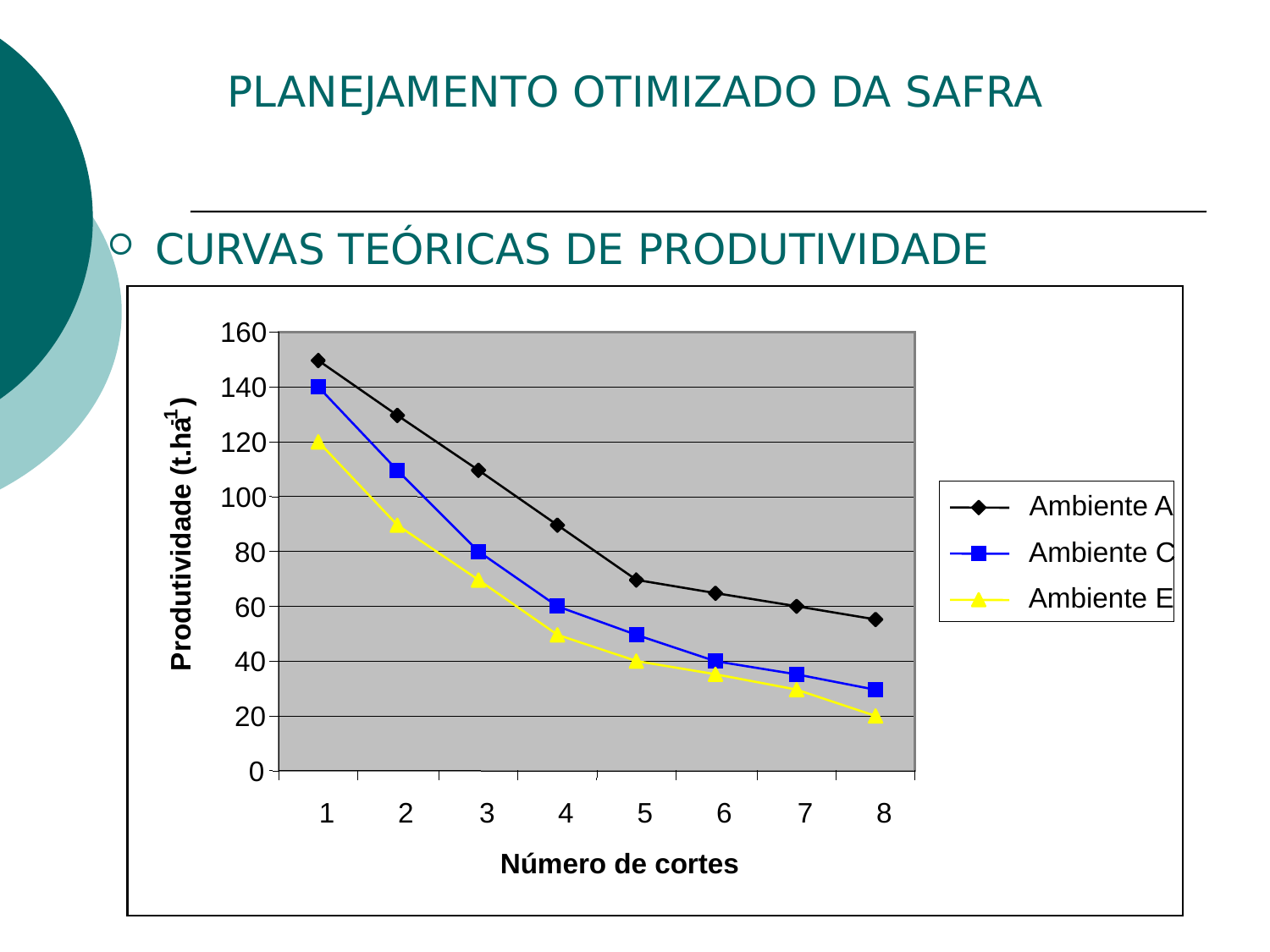

PLANEJAMENTO OTIMIZADO DA SAFRA
CURVAS TEÓRICAS DE PRODUTIVIDADE

160

140

)

-1

120

100

Ambiente A

Produtividade (t.ha
80
Ambiente C

Ambiente E

60

40

20

0

1
2
3
4
5
6
7
8
Número de cortes